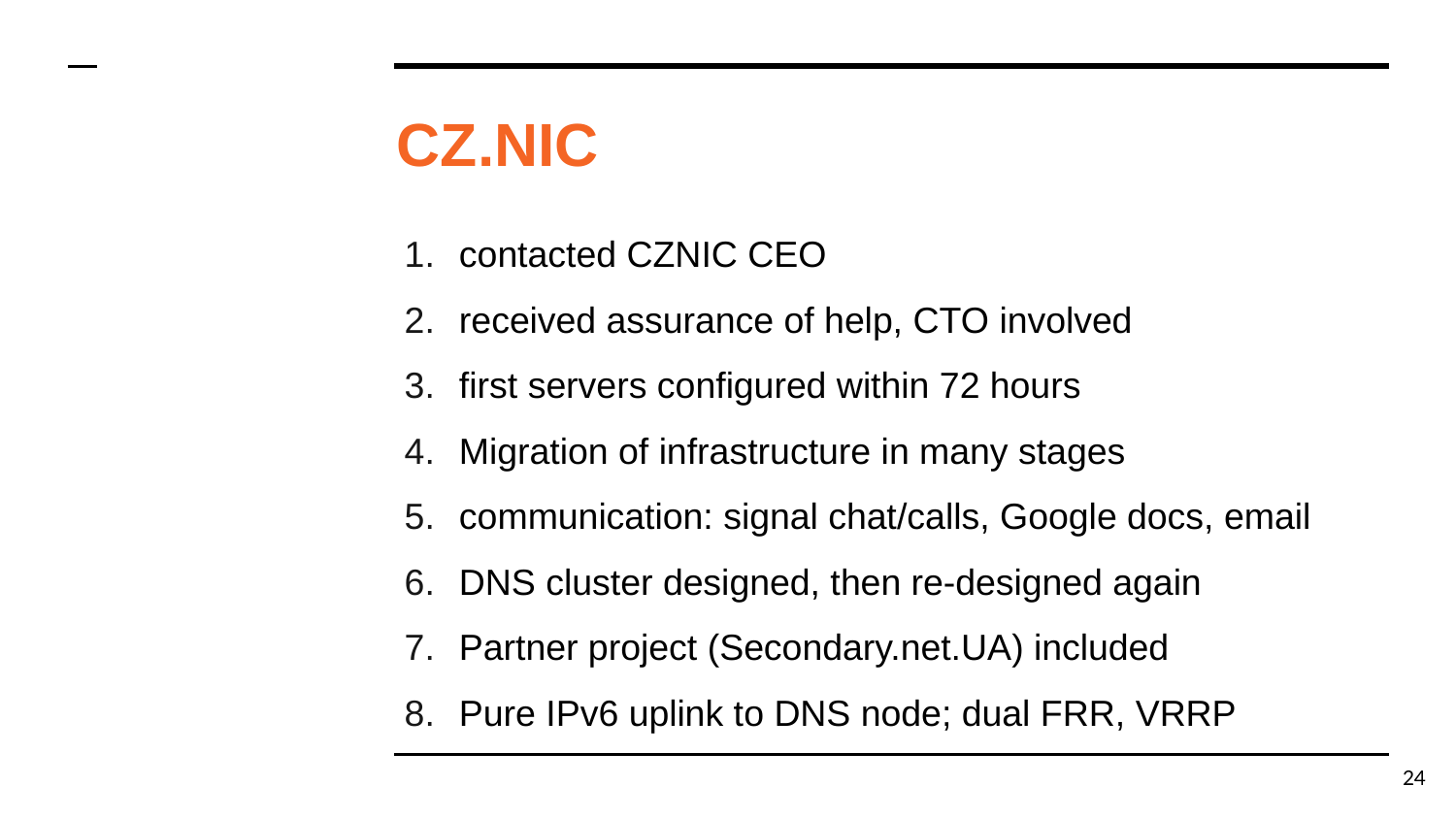

# CZ.NIC
contacted CZNIC CEO
received assurance of help, CTO involved
first servers configured within 72 hours
Migration of infrastructure in many stages
communication: signal chat/calls, Google docs, email
DNS cluster designed, then re-designed again
Partner project (Secondary.net.UA) included
Pure IPv6 uplink to DNS node; dual FRR, VRRP
24